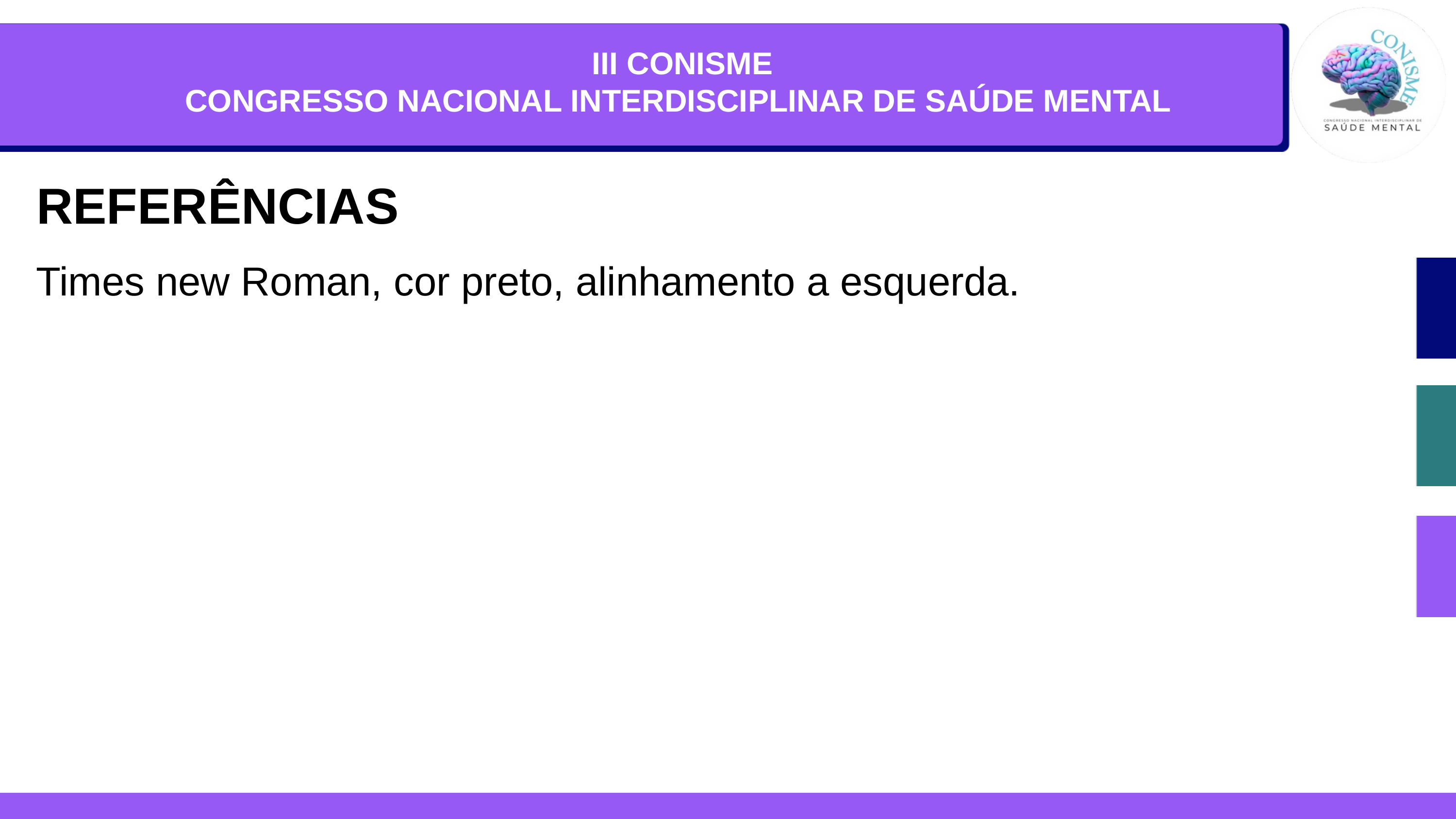

III CONISME
CONGRESSO NACIONAL INTERDISCIPLINAR DE SAÚDE MENTAL
REFERÊNCIAS
Times new Roman, cor preto, alinhamento a esquerda.